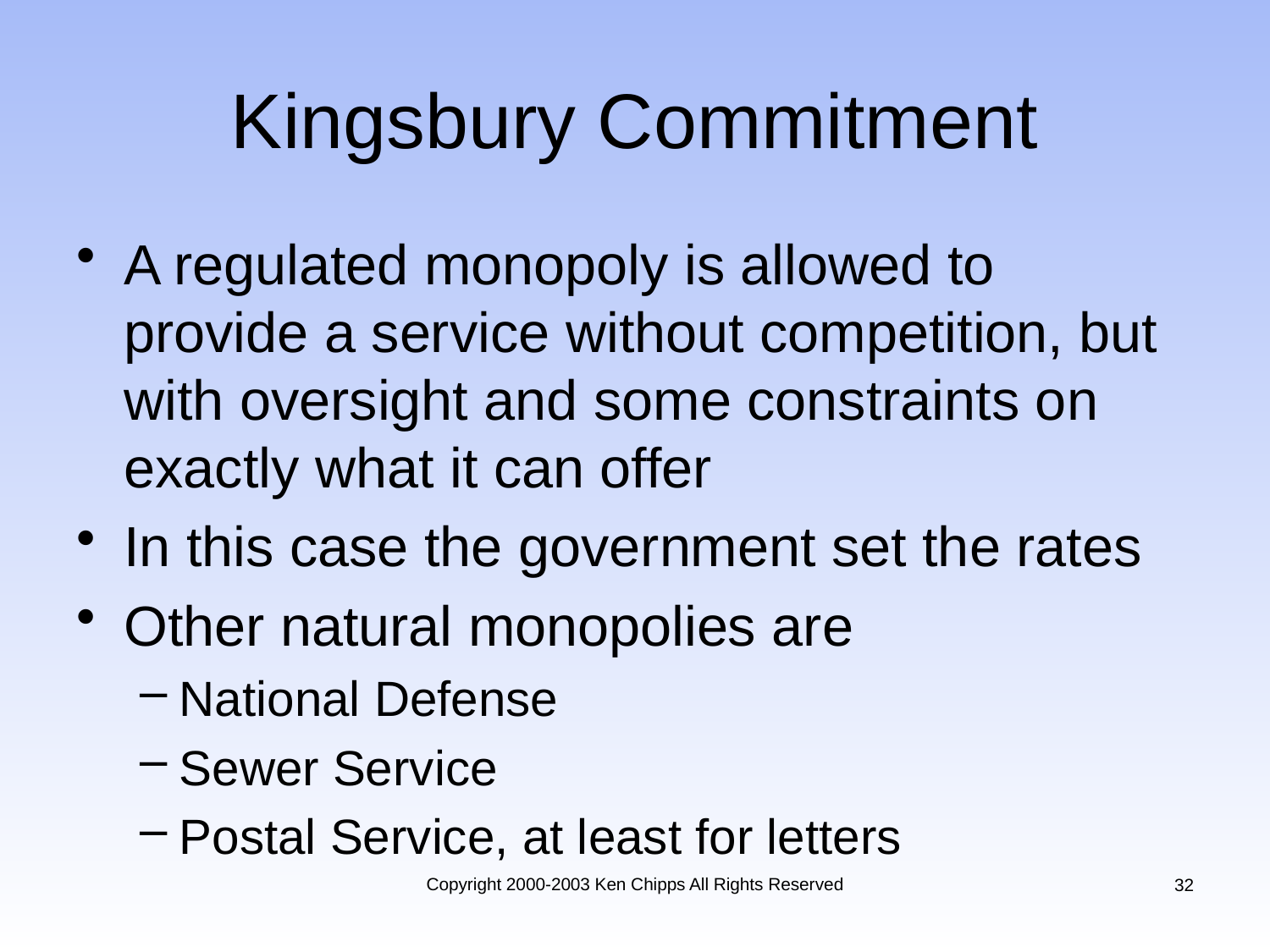

# Kingsbury Commitment
A regulated monopoly is allowed to provide a service without competition, but with oversight and some constraints on exactly what it can offer
In this case the government set the rates
Other natural monopolies are
National Defense
Sewer Service
Postal Service, at least for letters
Copyright 2000-2003 Ken Chipps All Rights Reserved
32